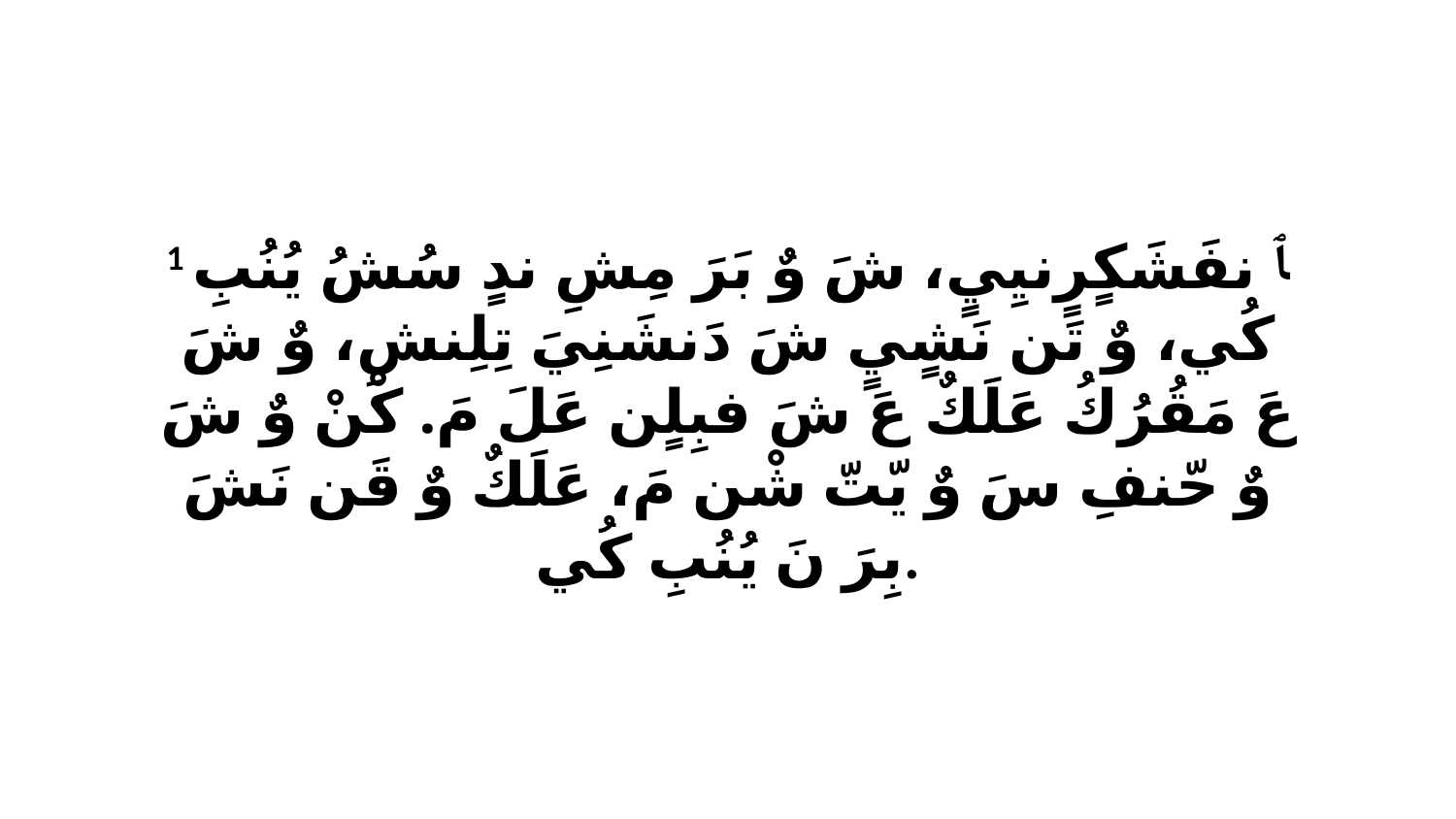

1 ﭑ نفَشَكٍرٍنيِيٍ، شَ وٌ بَرَ مِشِ ندٍ سُشُ يُنُبِ كُي، وٌ تَن نَشٍيٍ شَ دَنشَنِيَ تِلِنشِ، وٌ شَ عَ مَقُرُكُ عَلَكٌ عَ شَ فبِلٍن عَلَ مَ. كْنْ وٌ شَ وٌ حّنفِ سَ وٌ يّتّ شْن مَ، عَلَكٌ وٌ قَن نَشَ بِرَ نَ يُنُبِ كُي.